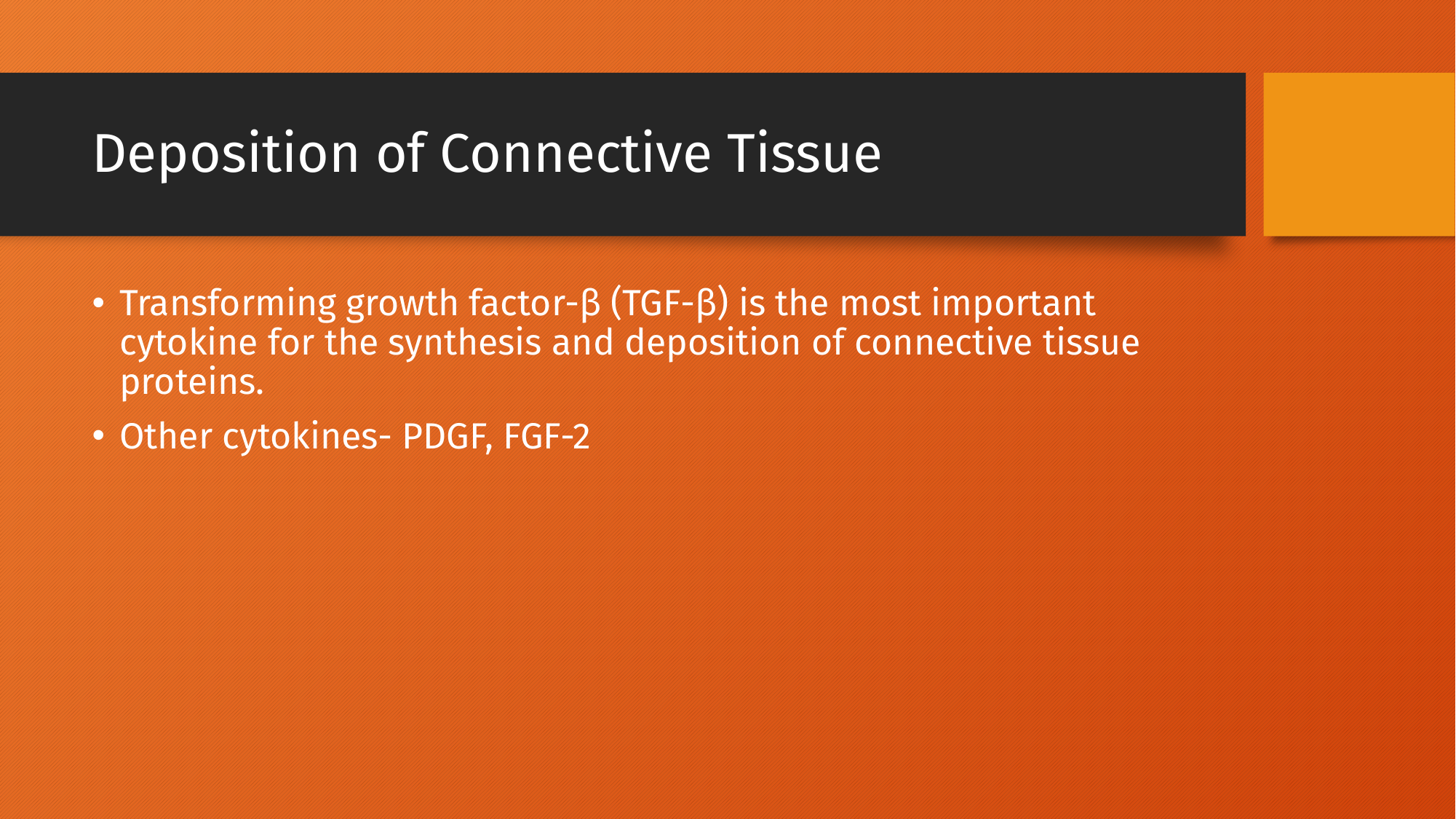

# Deposition of Connective Tissue
Transforming growth factor-β (TGF-β) is the most important cytokine for the synthesis and deposition of connective tissue proteins.
Other cytokines- PDGF, FGF-2